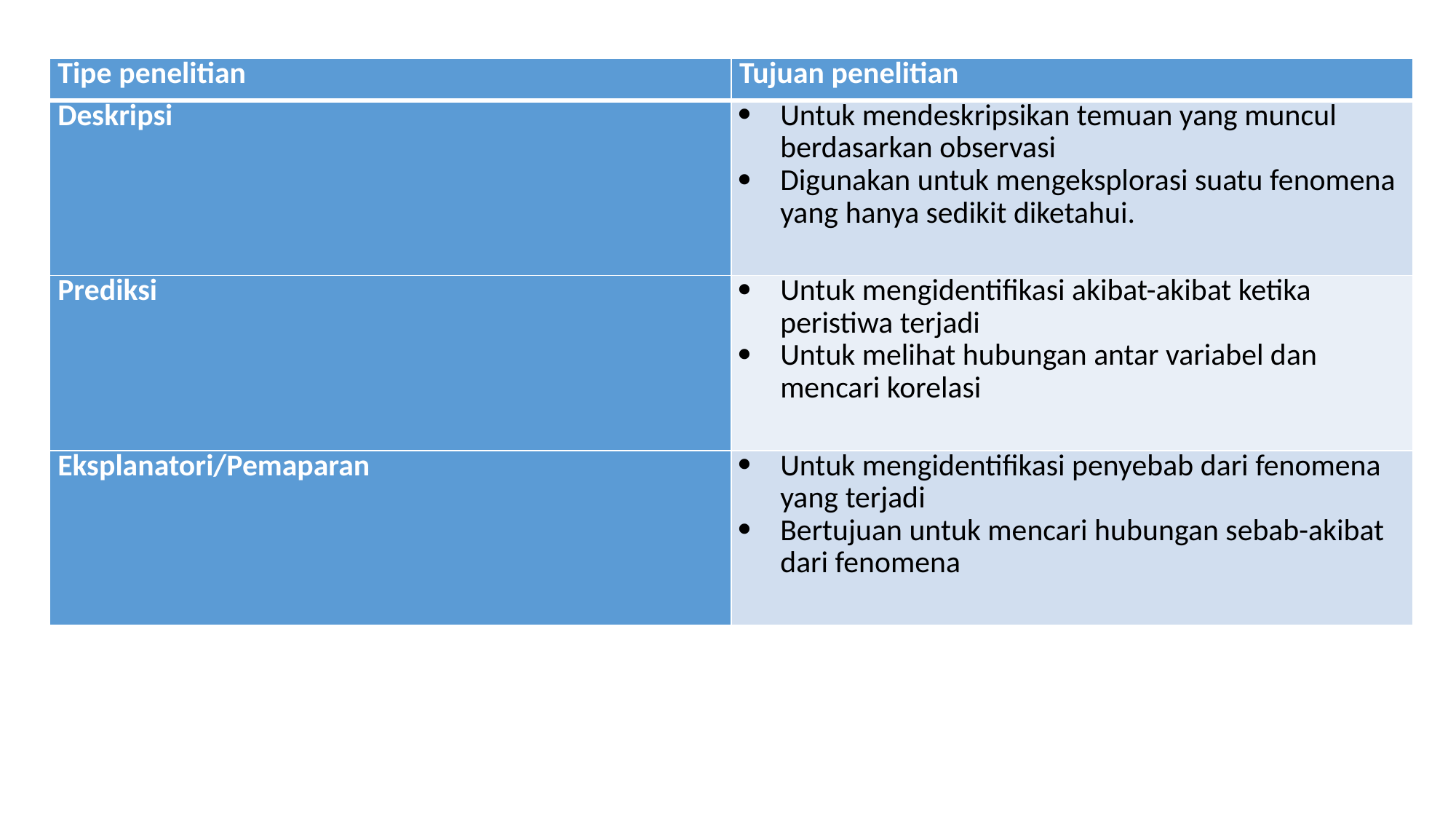

#
| Tipe penelitian | Tujuan penelitian |
| --- | --- |
| Deskripsi | Untuk mendeskripsikan temuan yang muncul berdasarkan observasi Digunakan untuk mengeksplorasi suatu fenomena yang hanya sedikit diketahui. |
| Prediksi | Untuk mengidentifikasi akibat-akibat ketika peristiwa terjadi Untuk melihat hubungan antar variabel dan mencari korelasi |
| Eksplanatori/Pemaparan | Untuk mengidentifikasi penyebab dari fenomena yang terjadi Bertujuan untuk mencari hubungan sebab-akibat dari fenomena |